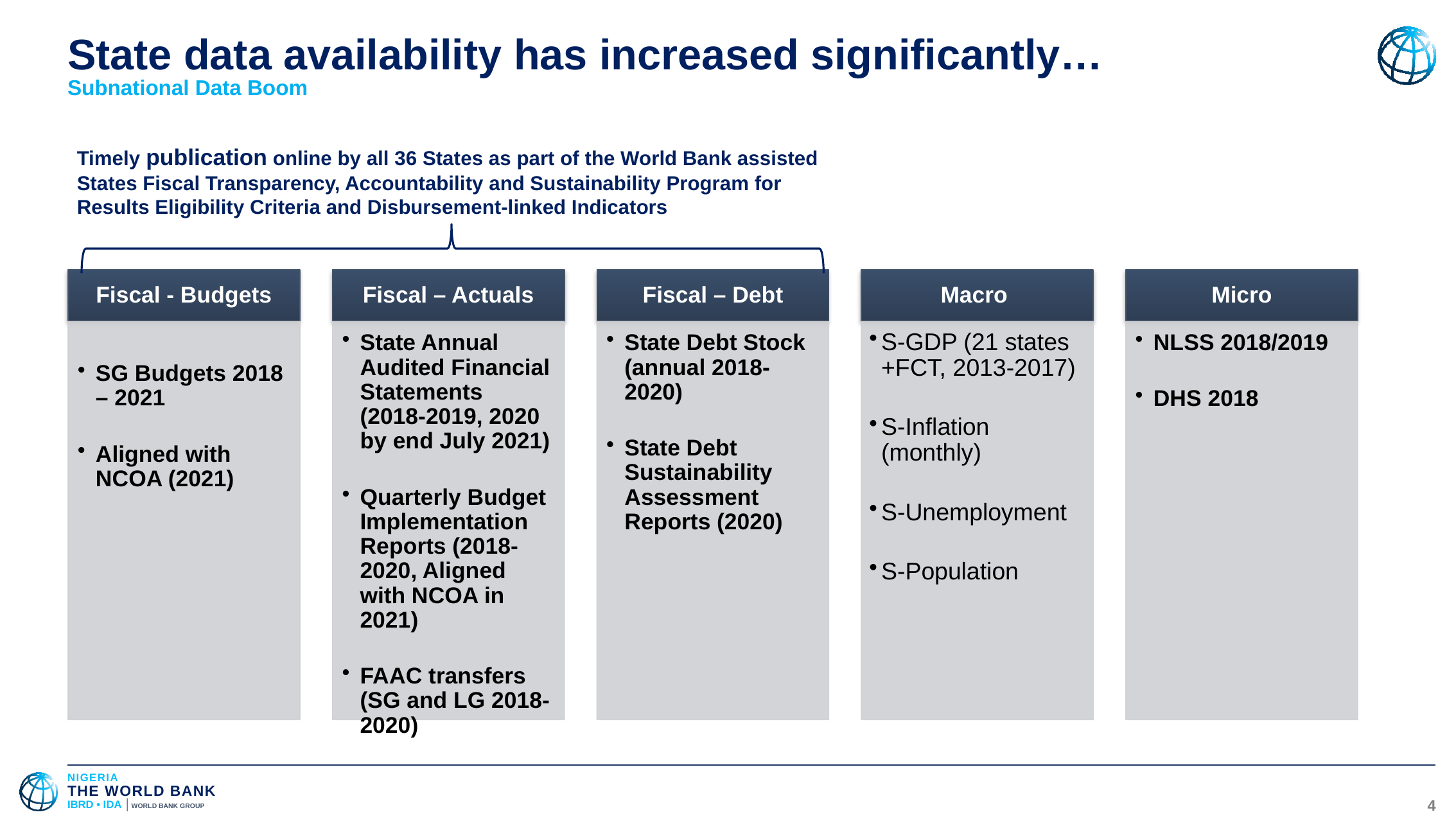

# State data availability has increased significantly…
Subnational Data Boom
Timely publication online by all 36 States as part of the World Bank assisted States Fiscal Transparency, Accountability and Sustainability Program for Results Eligibility Criteria and Disbursement-linked Indicators
Fiscal - Budgets

SG Budgets 2018 – 2021

Aligned with NCOA (2021)
Fiscal – Actuals
State Annual Audited Financial Statements (2018-2019, 2020 by end July 2021)

Quarterly Budget Implementation Reports (2018-2020, Aligned with NCOA in 2021)

FAAC transfers (SG and LG 2018-2020)
Fiscal – Debt
State Debt Stock (annual 2018-2020)

State Debt Sustainability Assessment Reports (2020)
Macro
S-GDP (21 states +FCT, 2013-2017)

S-Inflation (monthly)

S-Unemployment

S-Population

Micro
NLSS 2018/2019

DHS 2018